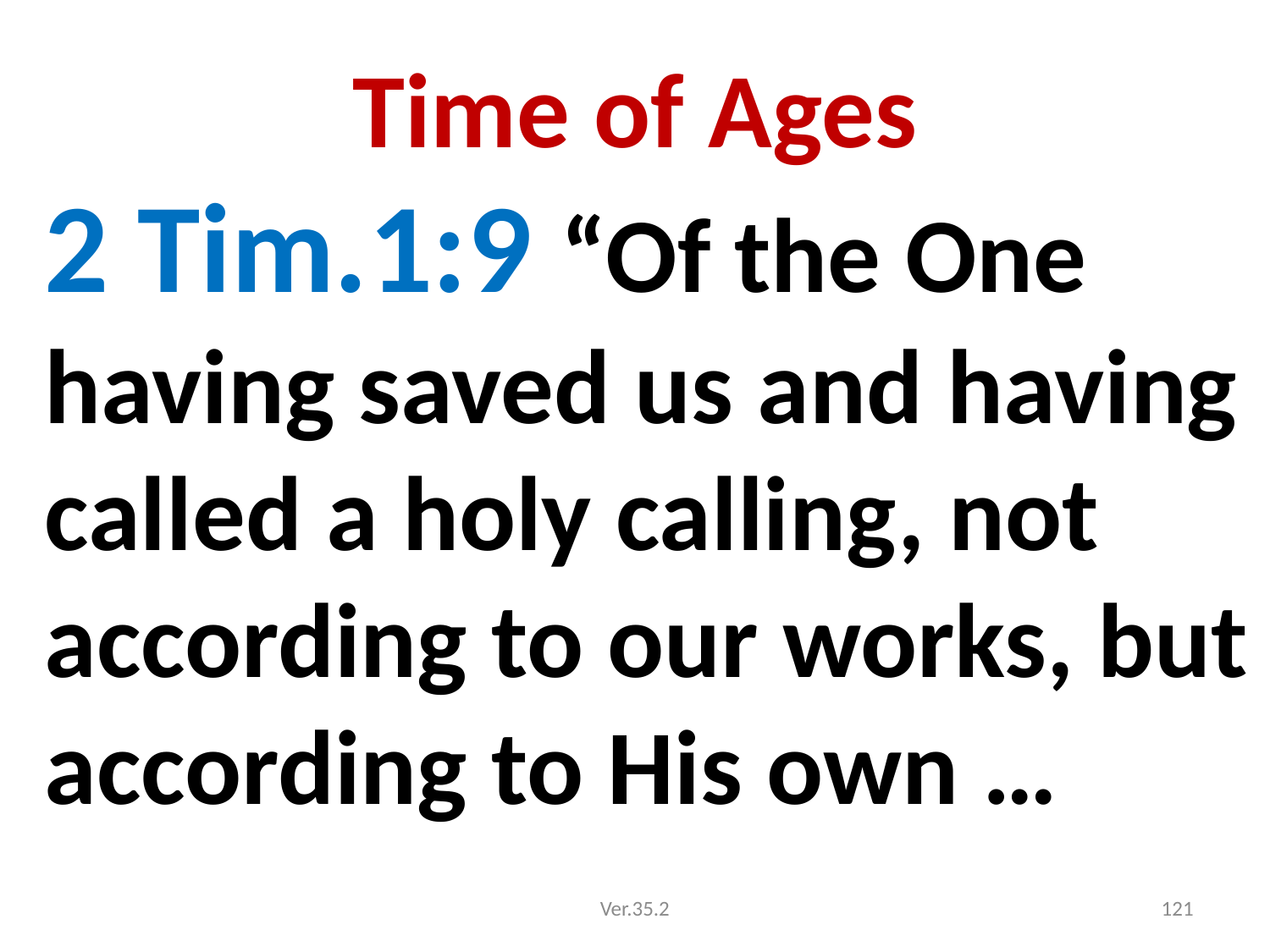

# Time of Ages
2 Tim.1:9 “Of the One having saved us and having called a holy calling, not according to our works, but according to His own …
Ver.35.2
121